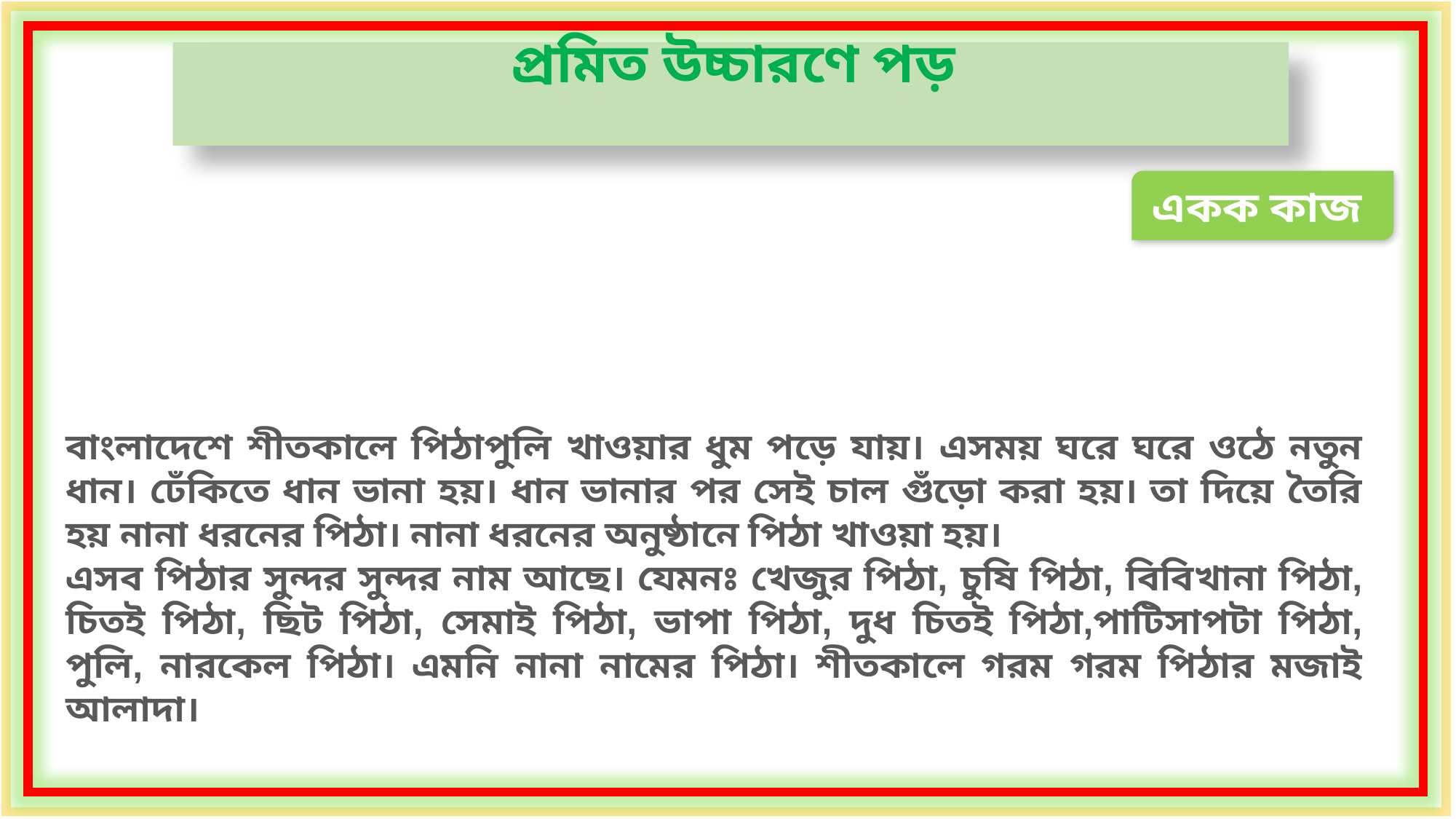

প্রমিত উচ্চারণে পড়
একক কাজ
বাংলাদেশে শীতকালে পিঠাপুলি খাওয়ার ধুম পড়ে যায়। এসময় ঘরে ঘরে ওঠে নতুন ধান। ঢেঁকিতে ধান ভানা হয়। ধান ভানার পর সেই চাল গুঁড়ো করা হয়। তা দিয়ে তৈরি হয় নানা ধরনের পিঠা। নানা ধরনের অনুষ্ঠানে পিঠা খাওয়া হয়।
এসব পিঠার সুন্দর সুন্দর নাম আছে। যেমনঃ খেজুর পিঠা, চুষি পিঠা, বিবিখানা পিঠা, চিতই পিঠা, ছিট পিঠা, সেমাই পিঠা, ভাপা পিঠা, দুধ চিতই পিঠা,পাটিসাপটা পিঠা, পুলি, নারকেল পিঠা। এমনি নানা নামের পিঠা। শীতকালে গরম গরম পিঠার মজাই আলাদা।